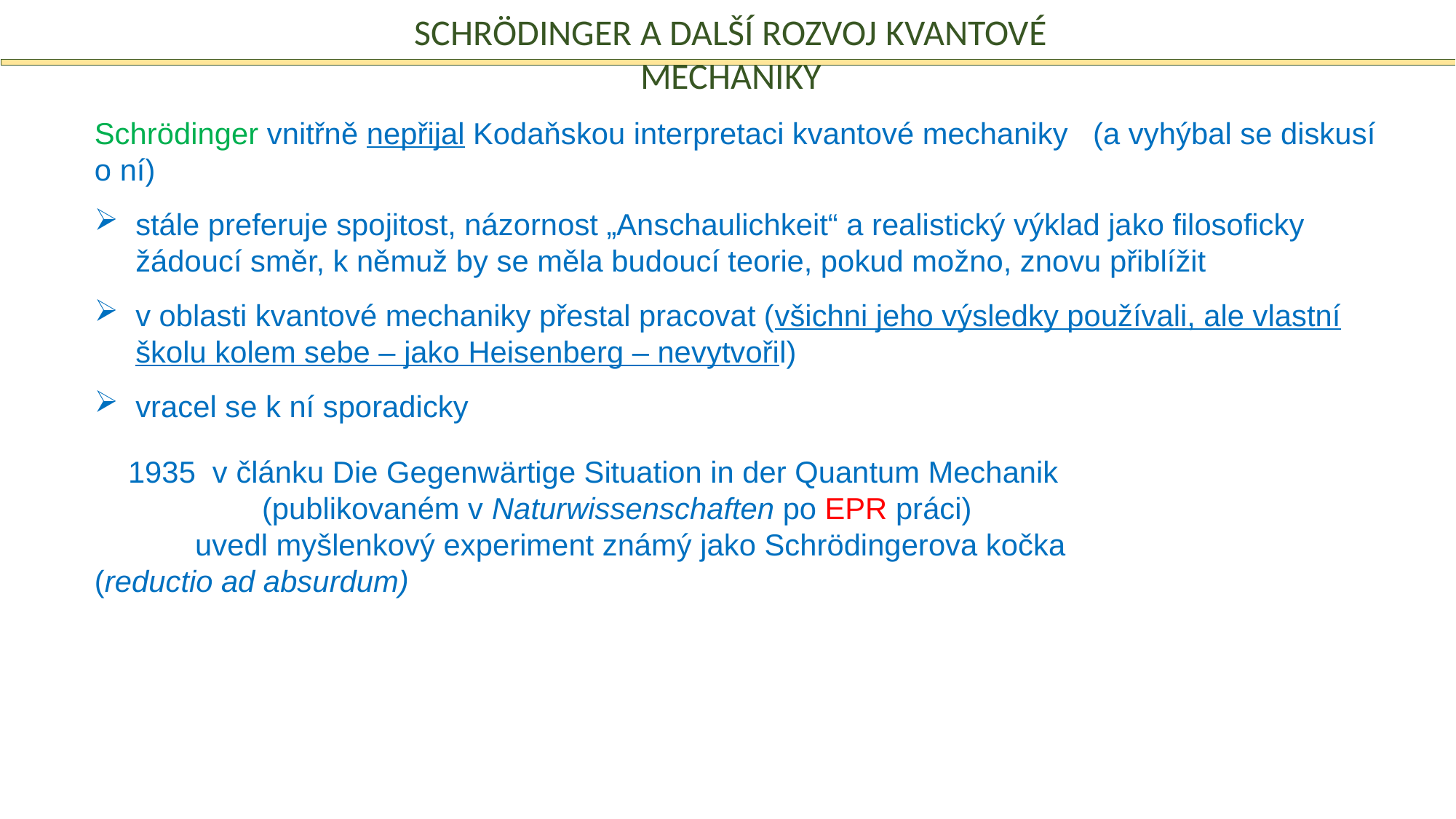

Schrödinger a další rozvoj kvantové mechaniky

Schrödinger vnitřně nepřijal Kodaňskou interpretaci kvantové mechaniky   (a vyhýbal se diskusí o ní)

stále preferuje spojitost, názornost „Anschaulichkeit“ a realistický výklad jako filosoficky žádoucí směr, k němuž by se měla budoucí teorie, pokud možno, znovu přiblížit

v oblasti kvantové mechaniky přestal pracovat (všichni jeho výsledky používali, ale vlastní školu kolem sebe – jako Heisenberg – nevytvořil)

vracel se k ní sporadicky

    1935  v článku Die Gegenwärtige Situation in der Quantum Mechanik
                    (publikovaném v Naturwissenschaften po EPR práci)
            uvedl myšlenkový experiment známý jako Schrödingerova kočka    	           (reductio ad absurdum)